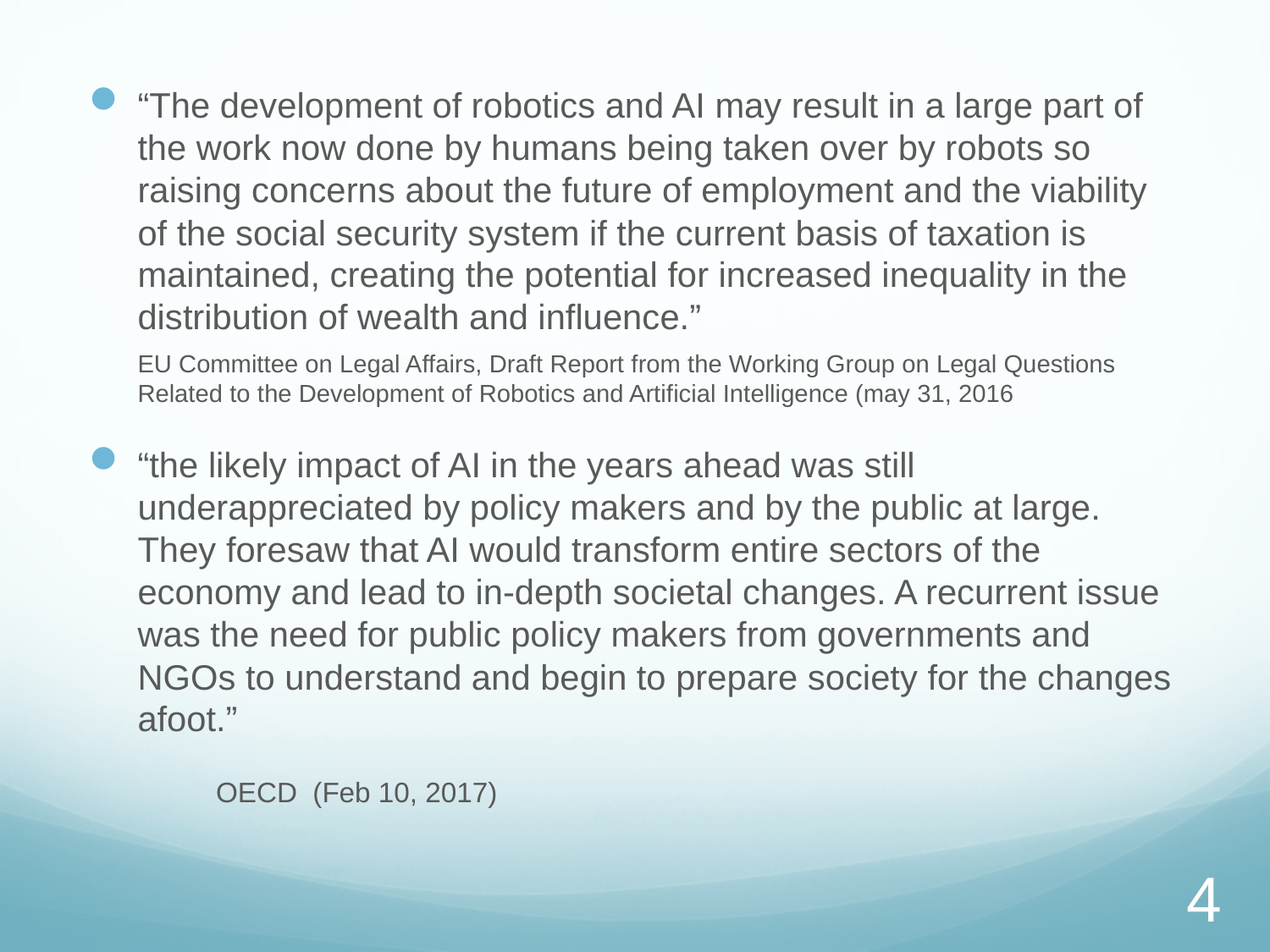

#
“The development of robotics and AI may result in a large part of the work now done by humans being taken over by robots so raising concerns about the future of employment and the viability of the social security system if the current basis of taxation is maintained, creating the potential for increased inequality in the distribution of wealth and influence.”
EU Committee on Legal Affairs, Draft Report from the Working Group on Legal Questions Related to the Development of Robotics and Artificial Intelligence (may 31, 2016
“the likely impact of AI in the years ahead was still underappreciated by policy makers and by the public at large. They foresaw that AI would transform entire sectors of the economy and lead to in-depth societal changes. A recurrent issue was the need for public policy makers from governments and NGOs to understand and begin to prepare society for the changes afoot.”
	OECD  (Feb 10, 2017)

4